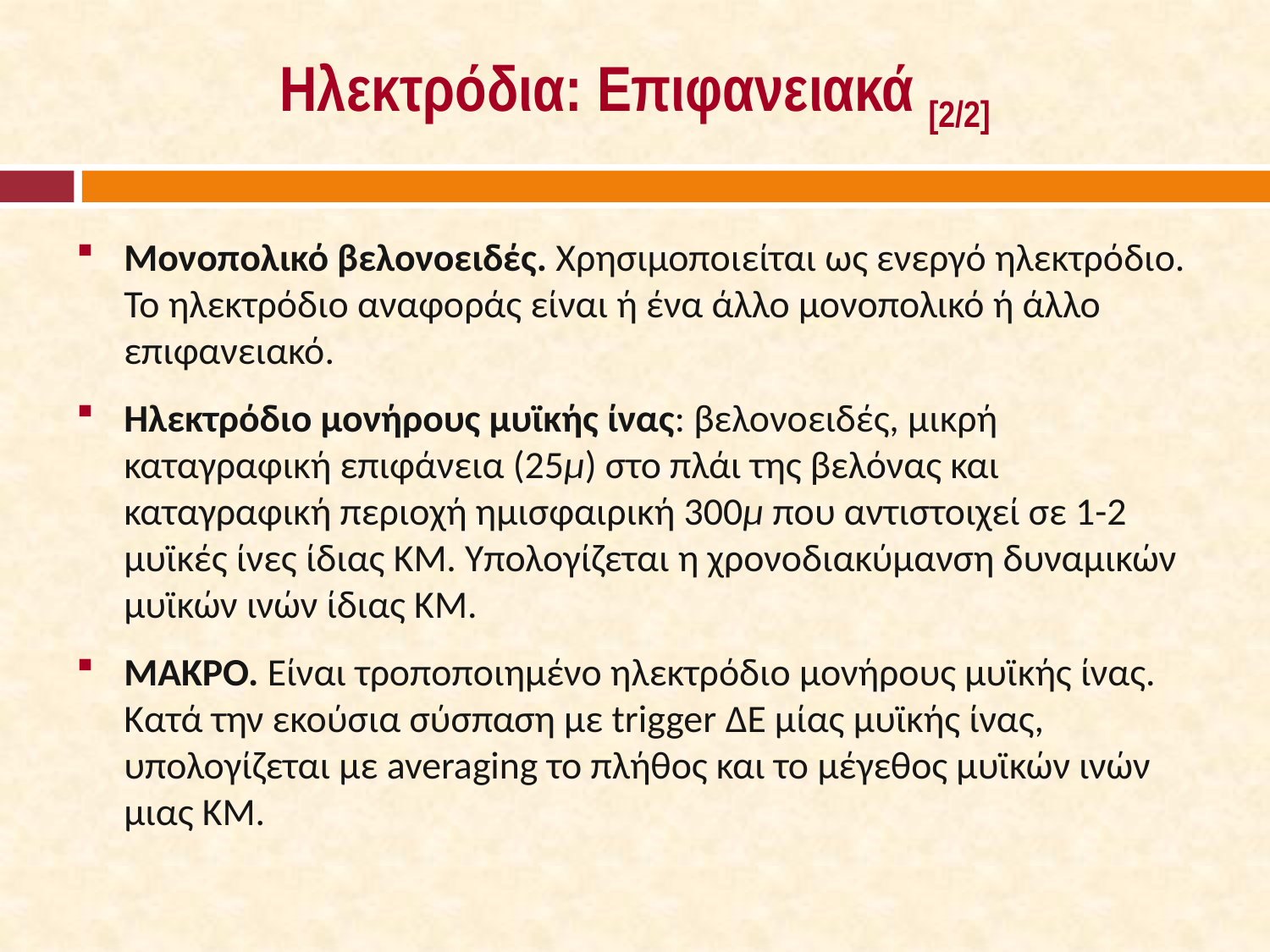

# Ηλεκτρόδια: Επιφανειακά [2/2]
Μονοπολικό βελονοειδές. Χρησιμοποιείται ως ενεργό ηλεκτρόδιο. Το ηλεκτρόδιο αναφοράς είναι ή ένα άλλο μονοπολικό ή άλλο επιφανειακό.
Ηλεκτρόδιο μονήρους μυϊκής ίνας: βελονοειδές, μικρή καταγραφική επιφάνεια (25μ) στο πλάι της βελόνας και καταγραφική περιοχή ημισφαιρική 300μ που αντιστοιχεί σε 1-2 μυϊκές ίνες ίδιας ΚΜ. Υπολογίζεται η χρονοδιακύμανση δυναμικών  μυϊκών ινών ίδιας ΚΜ.
ΜΑΚΡΟ. Είναι τροποποιημένο ηλεκτρόδιο μονήρους μυϊκής ίνας. Κατά την εκούσια σύσπαση με trigger ΔΕ μίας μυϊκής ίνας, υπολογίζεται με averaging το πλήθος και το μέγεθος μυϊκών ινών μιας ΚΜ.